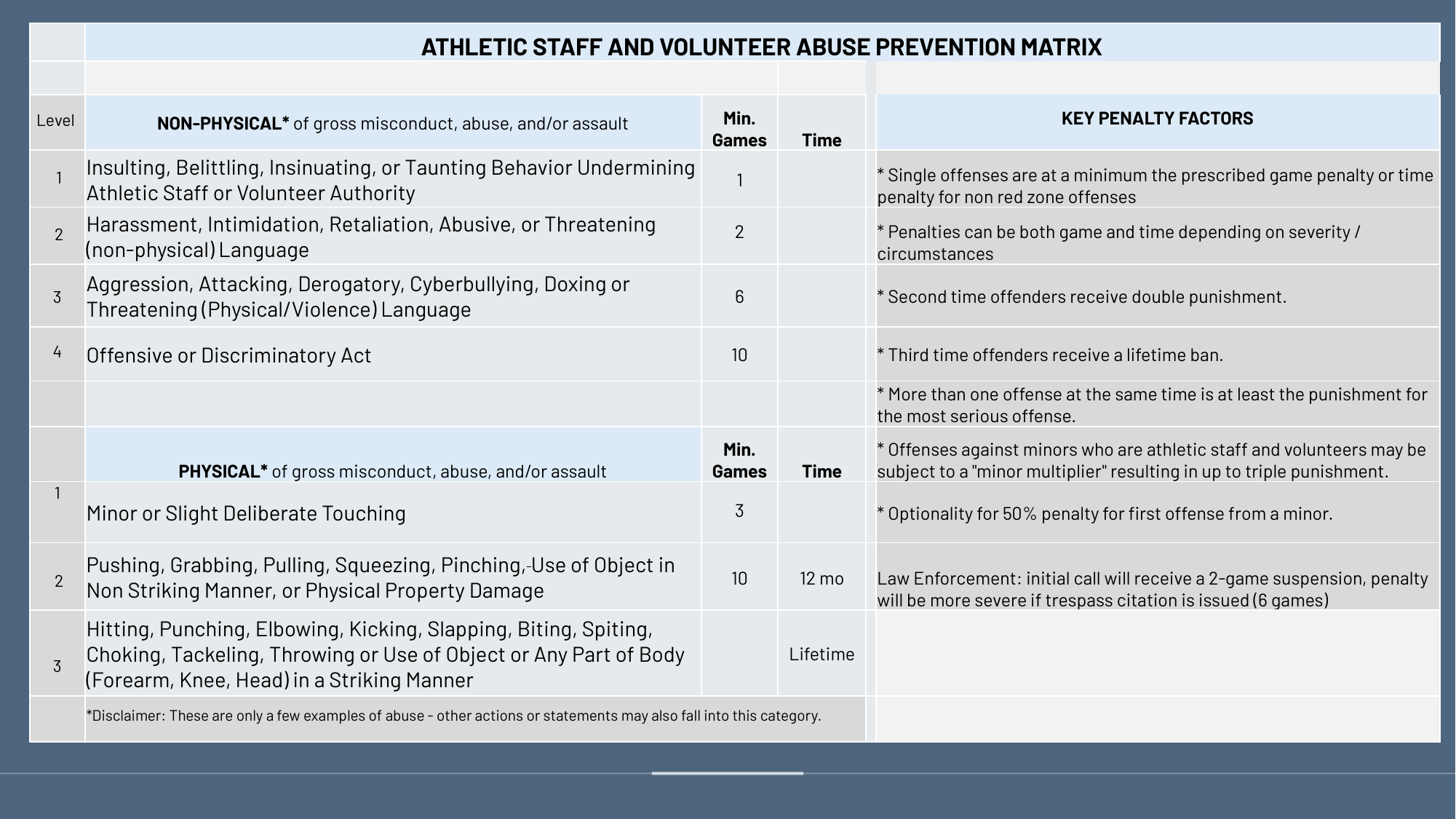

|  | ATHLETIC STAFF AND VOLUNTEER ABUSE PREVENTION MATRIX |  |  |  |  |
| --- | --- | --- | --- | --- | --- |
|  |  |  |  |  |  |
| Level | NON-PHYSICAL\* of gross misconduct, abuse, and/or assault | Min. Games | Time |  | KEY PENALTY FACTORS |
| 1 | Insulting, Belittling, Insinuating, or Taunting Behavior Undermining Athletic Staff or Volunteer Authority | 1 |  |  | \* Single offenses are at a minimum the prescribed game penalty or time penalty for non red zone offenses |
| 2 | Harassment, Intimidation, Retaliation, Abusive, or Threatening (non-physical) Language | 2 |  |  | \* Penalties can be both game and time depending on severity / circumstances |
| 3 | Aggression, Attacking, Derogatory, Cyberbullying, Doxing or Threatening (Physical/Violence) Language | 6 |  |  | \* Second time offenders receive double punishment. |
| 4 | Offensive or Discriminatory Act | 10 |  |  | \* Third time offenders receive a lifetime ban. |
|  |  |  |  |  | \* More than one offense at the same time is at least the punishment for the most serious offense. |
|  | PHYSICAL\* of gross misconduct, abuse, and/or assault | Min. Games | Time |  | \* Offenses against minors who are athletic staff and volunteers may be subject to a "minor multiplier" resulting in up to triple punishment. |
| 1 | Minor or Slight Deliberate Touching | 3 |  |  | \* Optionality for 50% penalty for first offense from a minor. |
| 2 | Pushing, Grabbing, Pulling, Squeezing, Pinching, Use of Object in Non Striking Manner, or Physical Property Damage | 10 | 12 mo |  | Law Enforcement: initial call will receive a 2-game suspension, penalty will be more severe if trespass citation is issued (6 games) |
| 3 | Hitting, Punching, Elbowing, Kicking, Slapping, Biting, Spiting, Choking, Tackeling, Throwing or Use of Object or Any Part of Body (Forearm, Knee, Head) in a Striking Manner |  | Lifetime |  |  |
|  | \*Disclaimer: These are only a few examples of abuse - other actions or statements may also fall into this category. |  |  |  |  |
# Referee abuse consequences